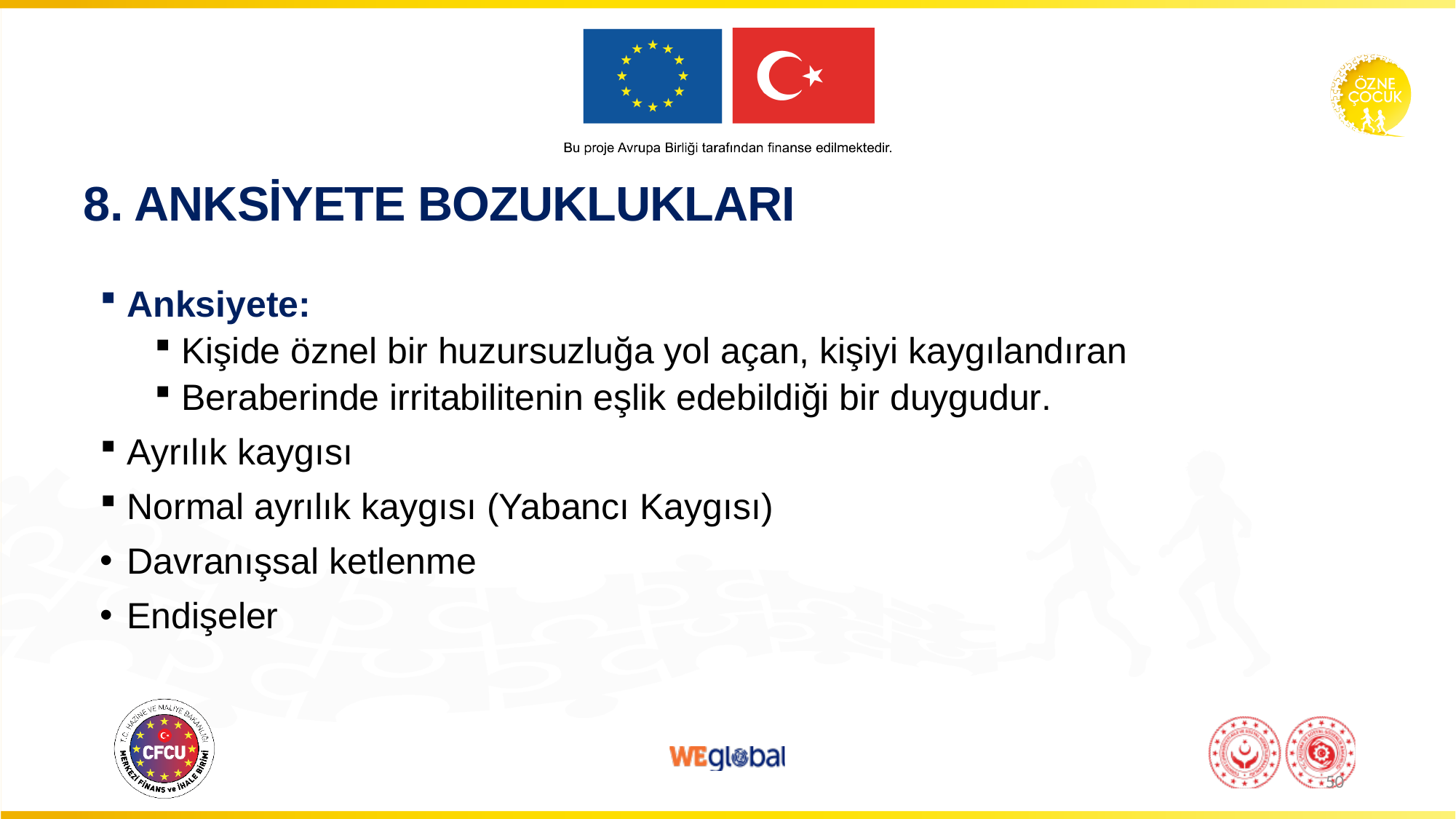

# 8. ANKSİYETE BOZUKLUKLARI
Anksiyete:
Kişide öznel bir huzursuzluğa yol açan, kişiyi kaygılandıran
Beraberinde irritabilitenin eşlik edebildiği bir duygudur.
Ayrılık kaygısı
Normal ayrılık kaygısı (Yabancı Kaygısı)
Davranışsal ketlenme
Endişeler
50